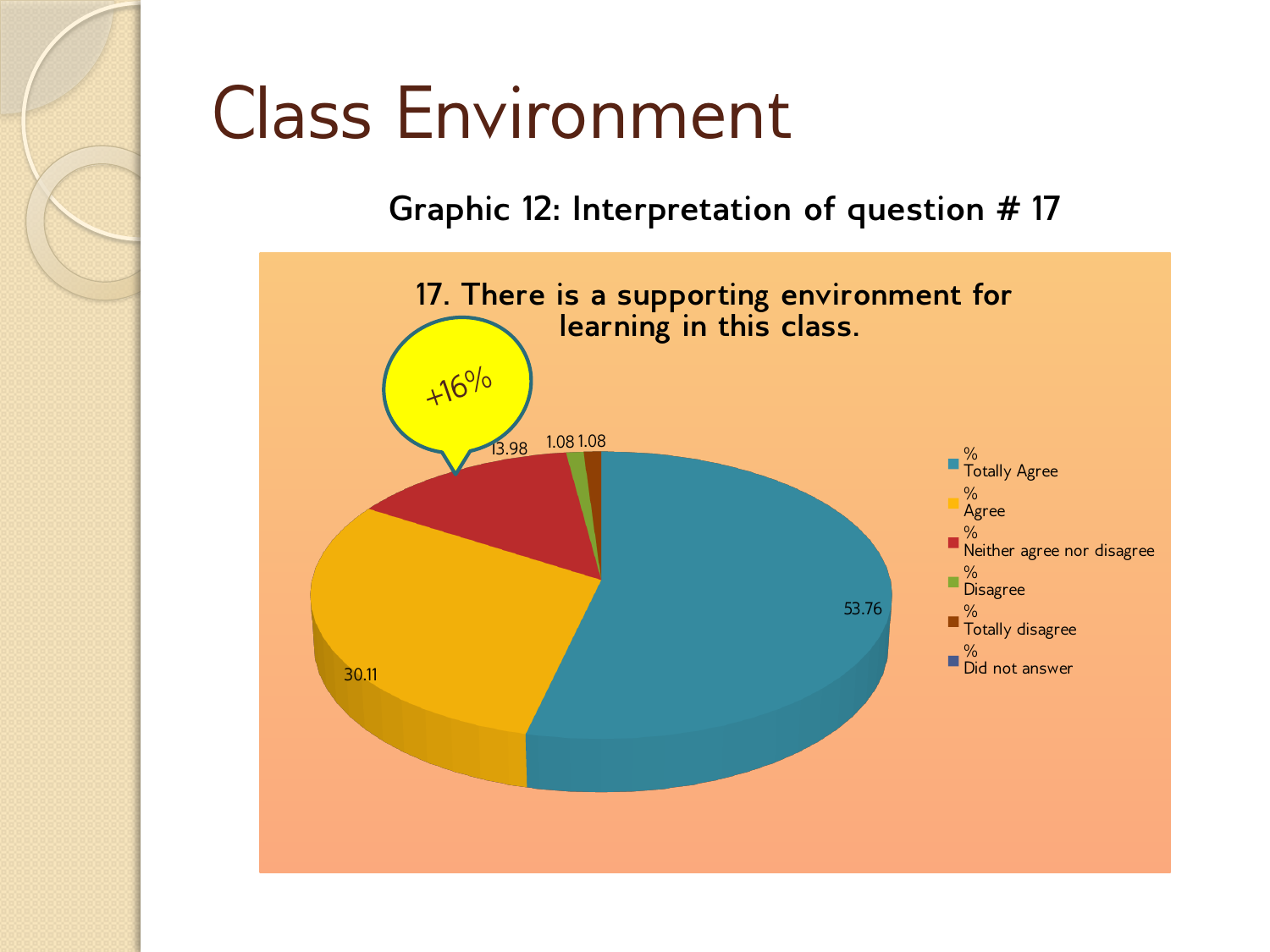

# Class Environment
Graphic 12: Interpretation of question # 17

[unsupported chart]

+16%